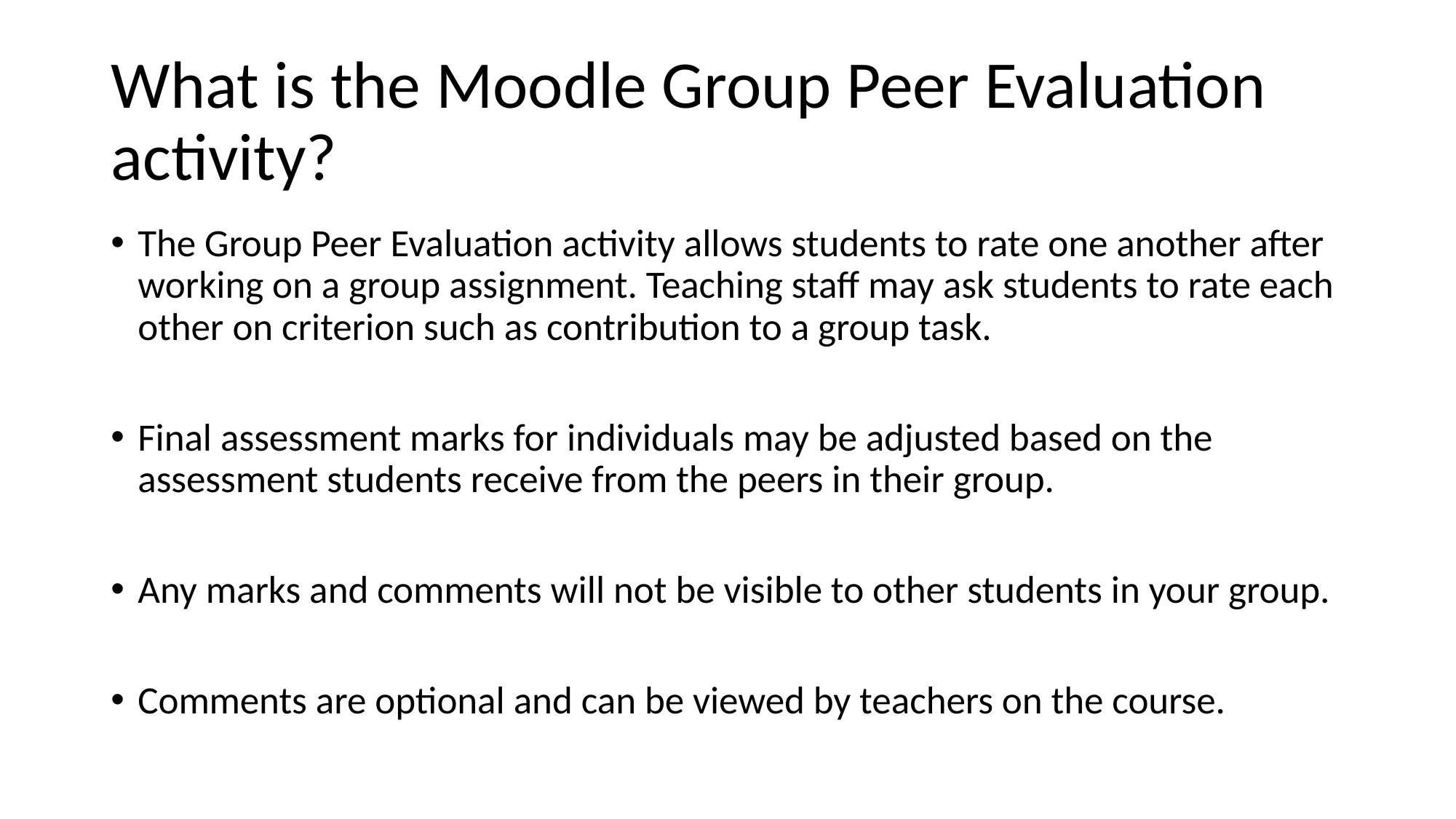

# What is the Moodle Group Peer Evaluation activity?
The Group Peer Evaluation activity allows students to rate one another after working on a group assignment. Teaching staff may ask students to rate each other on criterion such as contribution to a group task.

Final assessment marks for individuals may be adjusted based on the assessment students receive from the peers in their group.

Any marks and comments will not be visible to other students in your group.

Comments are optional and can be viewed by teachers on the course.